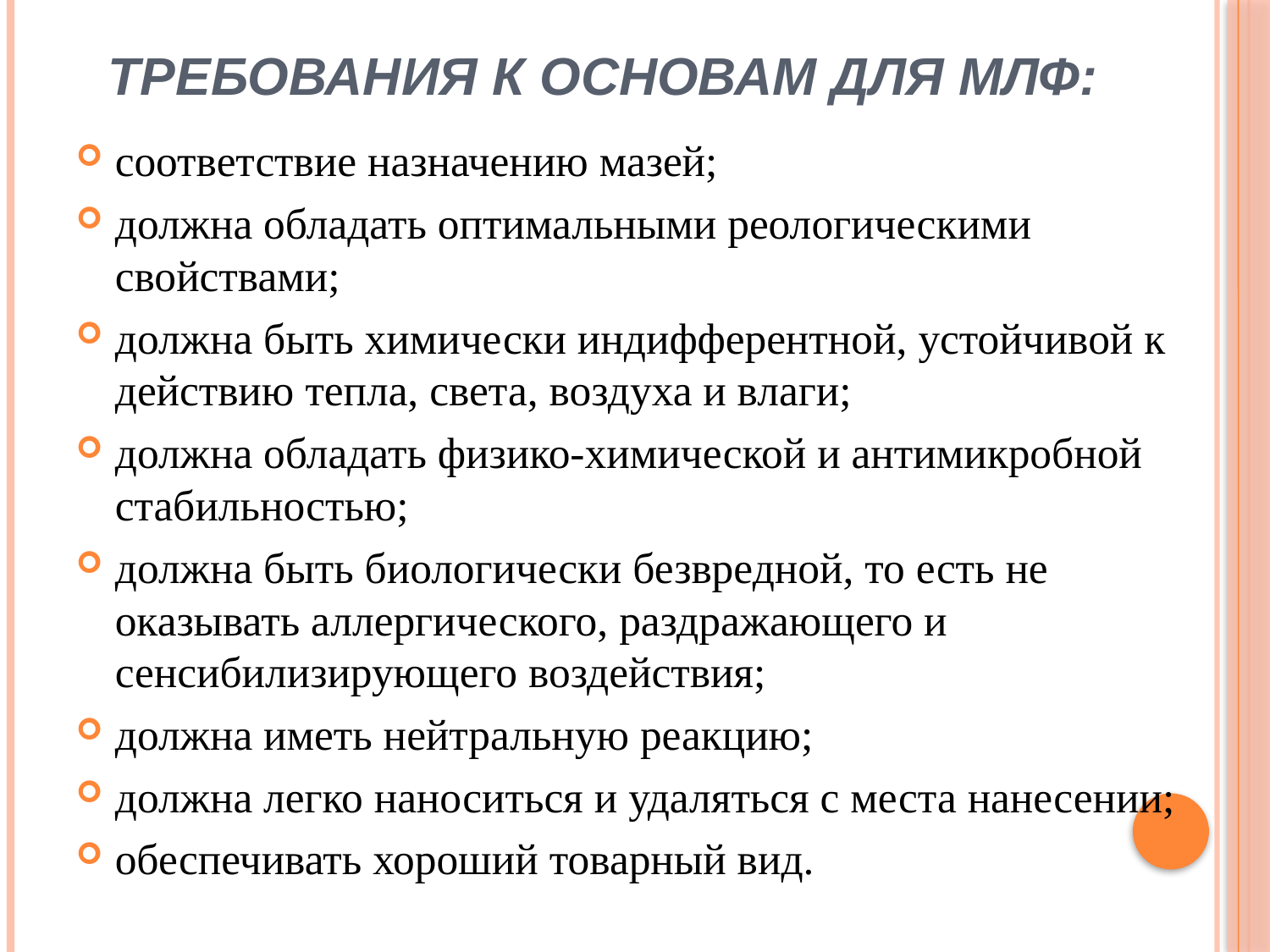

# Требования к основам для МЛФ:
соответствие назначению мазей;
должна обладать оптимальными реологическими свойствами;
должна быть химически индифферентной, устойчивой к действию тепла, света, воздуха и влаги;
должна обладать физико-химической и антимикробной стабильностью;
должна быть биологически безвредной, то есть не оказывать аллергического, раздражающего и сенсибилизирующего воздействия;
должна иметь нейтральную реакцию;
должна легко наноситься и удаляться с места нанесении;
обеспечивать хороший товарный вид.